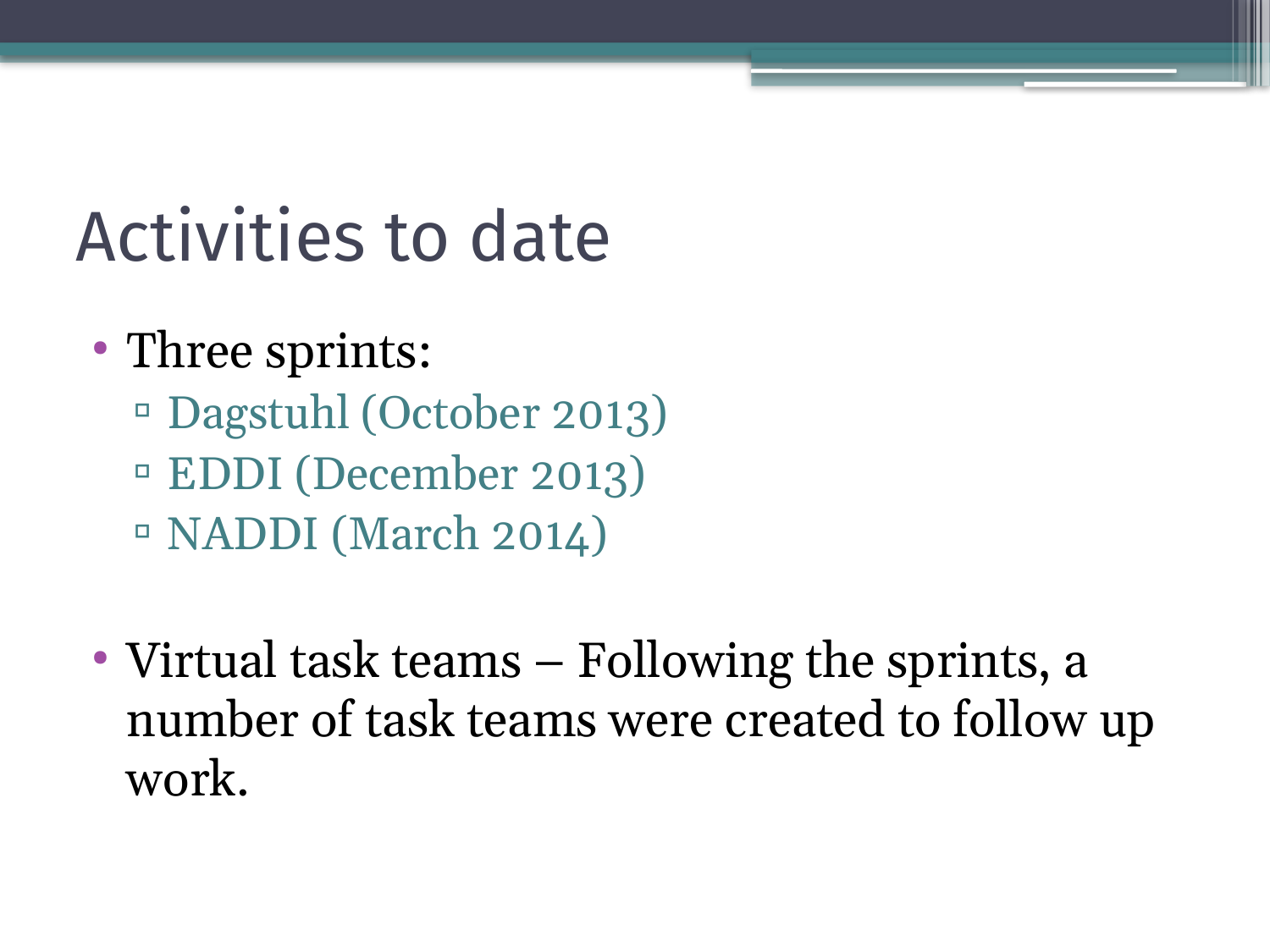

# Activities to date
Three sprints:
Dagstuhl (October 2013)
EDDI (December 2013)
NADDI (March 2014)

Virtual task teams – Following the sprints, a number of task teams were created to follow up work.